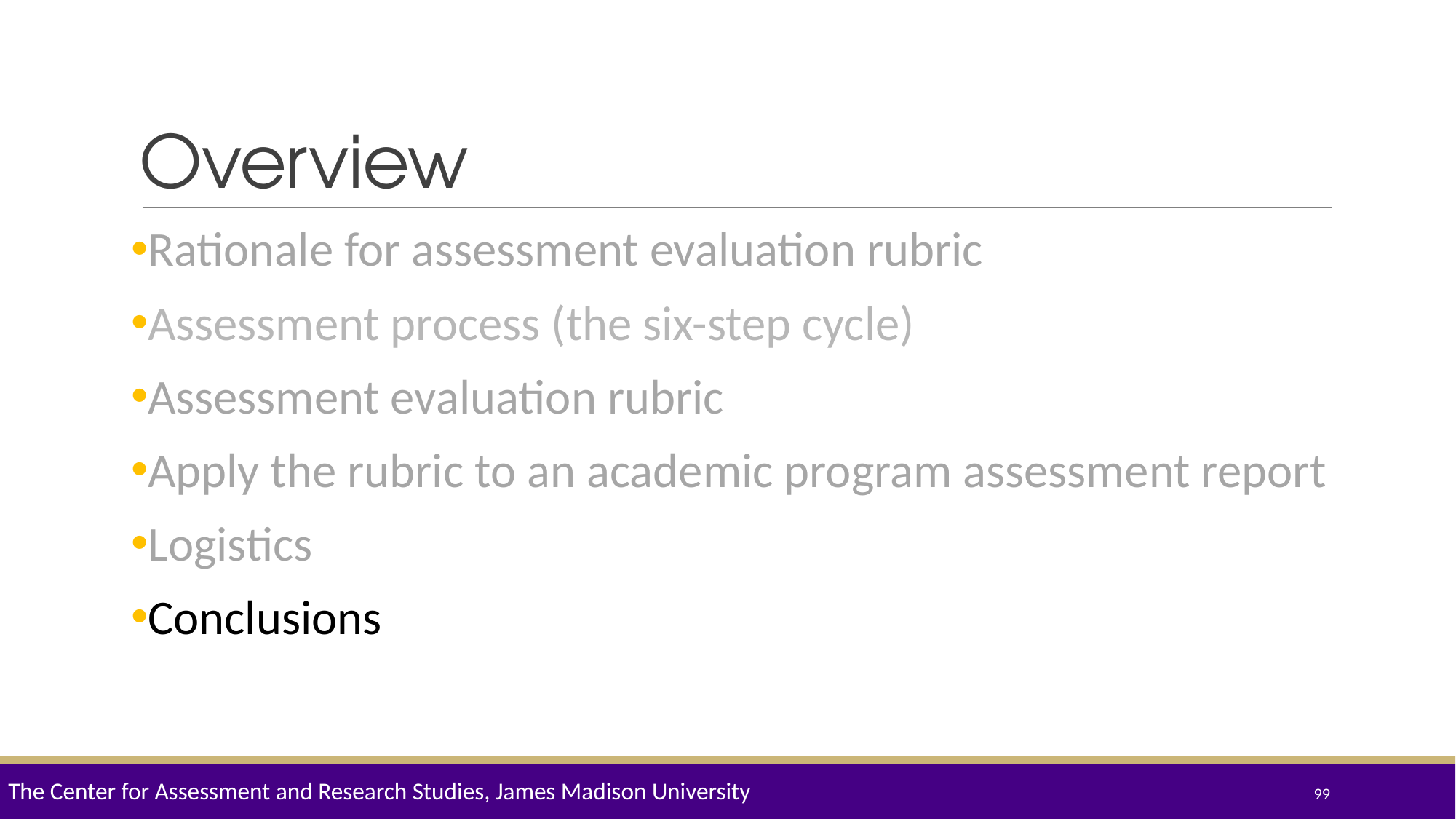

# Overview
Rationale for assessment evaluation rubric
Assessment process (the six-step cycle)
Assessment evaluation rubric
Apply the rubric to an academic program assessment report
Logistics
Conclusions
The Center for Assessment and Research Studies, James Madison University
99